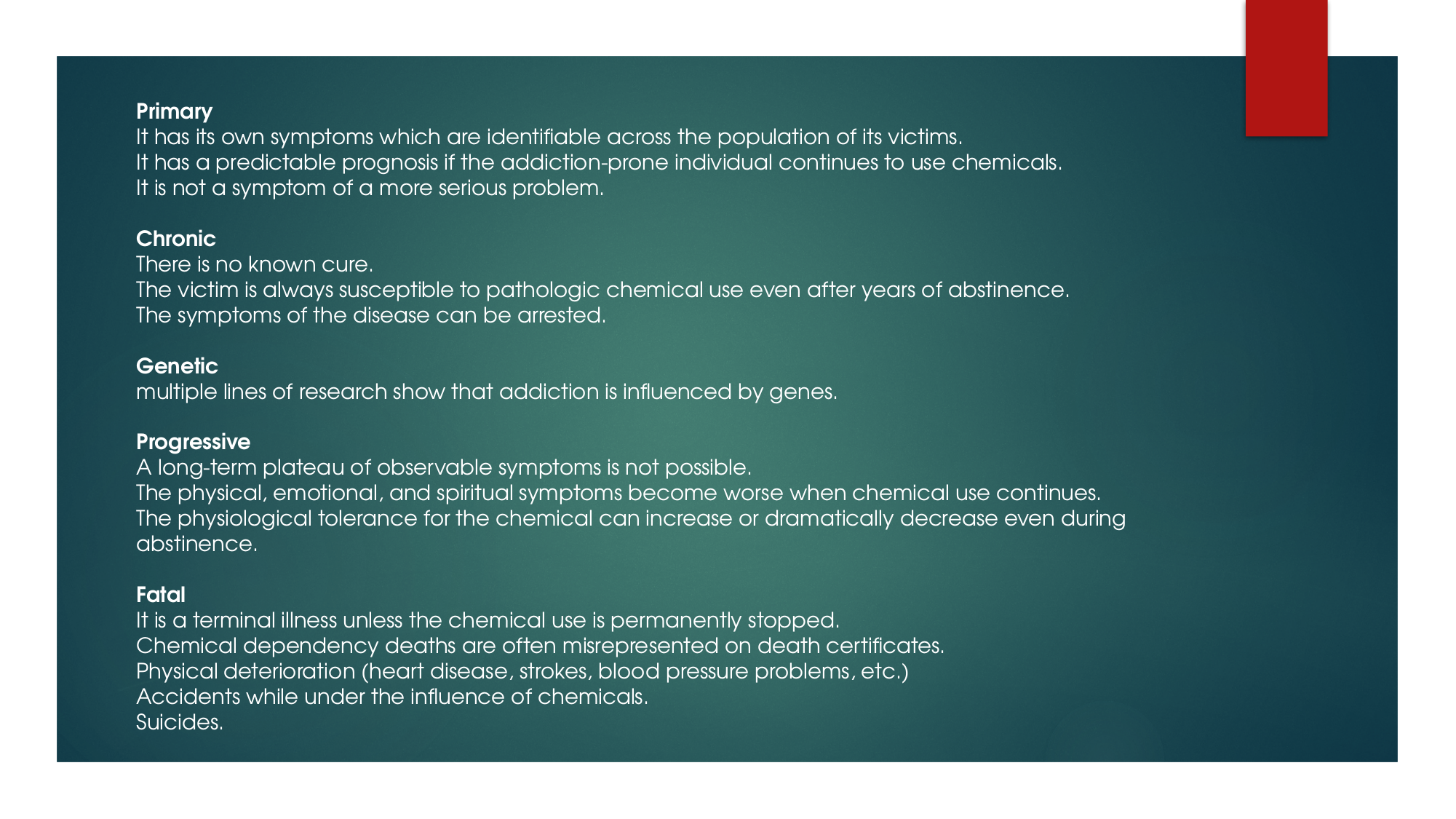

# Primary It has its own symptoms which are identifiable across the population of its victims. It has a predictable prognosis if the addiction-prone individual continues to use chemicals. It is not a symptom of a more serious problem. Chronic There is no known cure. The victim is always susceptible to pathologic chemical use even after years of abstinence. The symptoms of the disease can be arrested. Genetic multiple lines of research show that addiction is influenced by genes. Progressive A long-term plateau of observable symptoms is not possible. The physical, emotional, and spiritual symptoms become worse when chemical use continues. The physiological tolerance for the chemical can increase or dramatically decrease even during abstinence. Fatal It is a terminal illness unless the chemical use is permanently stopped. Chemical dependency deaths are often misrepresented on death certificates. Physical deterioration (heart disease, strokes, blood pressure problems, etc.) Accidents while under the influence of chemicals. Suicides.